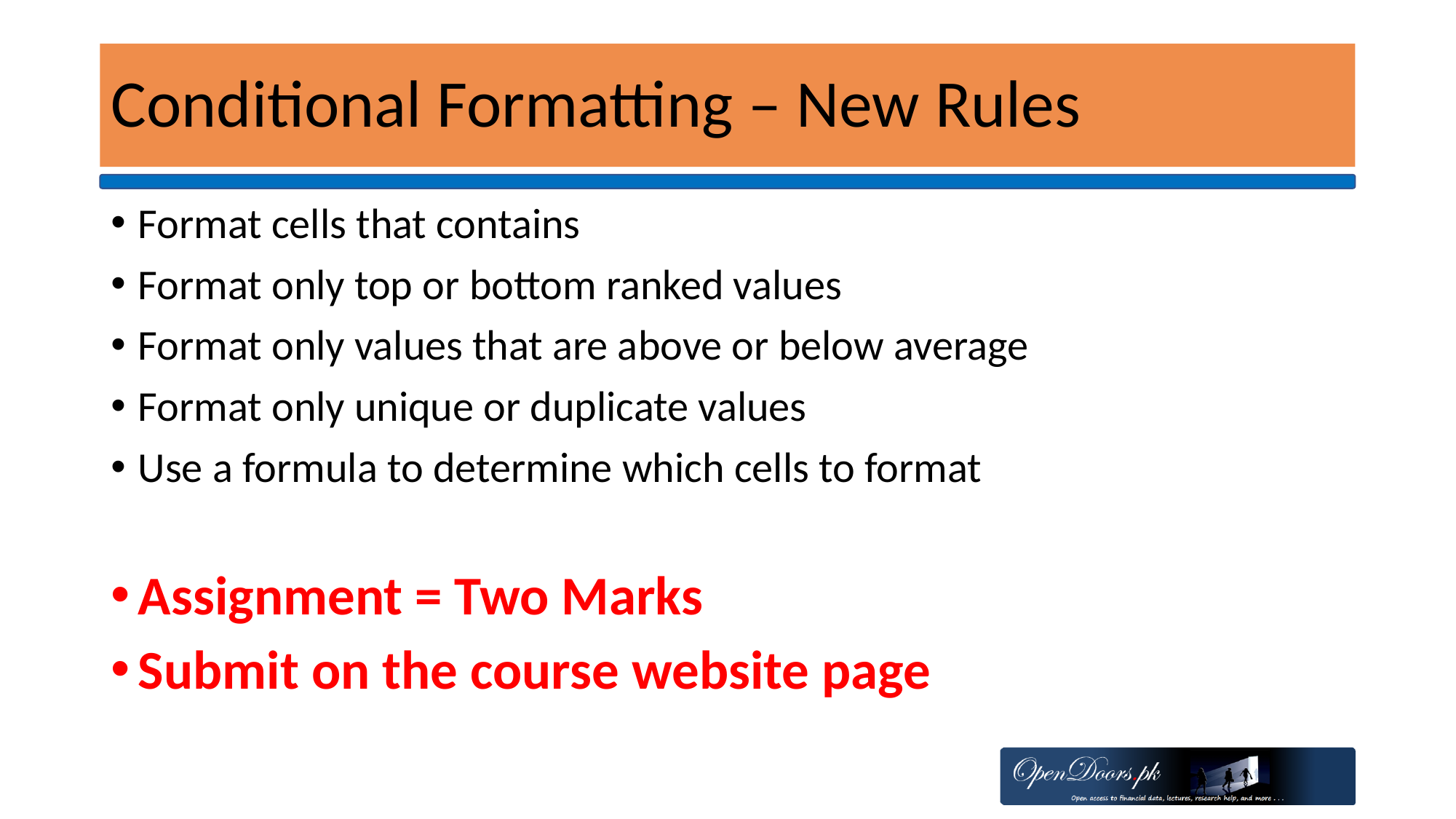

# Conditional Formatting – New Rules
Format cells that contains
Format only top or bottom ranked values
Format only values that are above or below average
Format only unique or duplicate values
Use a formula to determine which cells to format

Assignment = Two Marks
Submit on the course website page